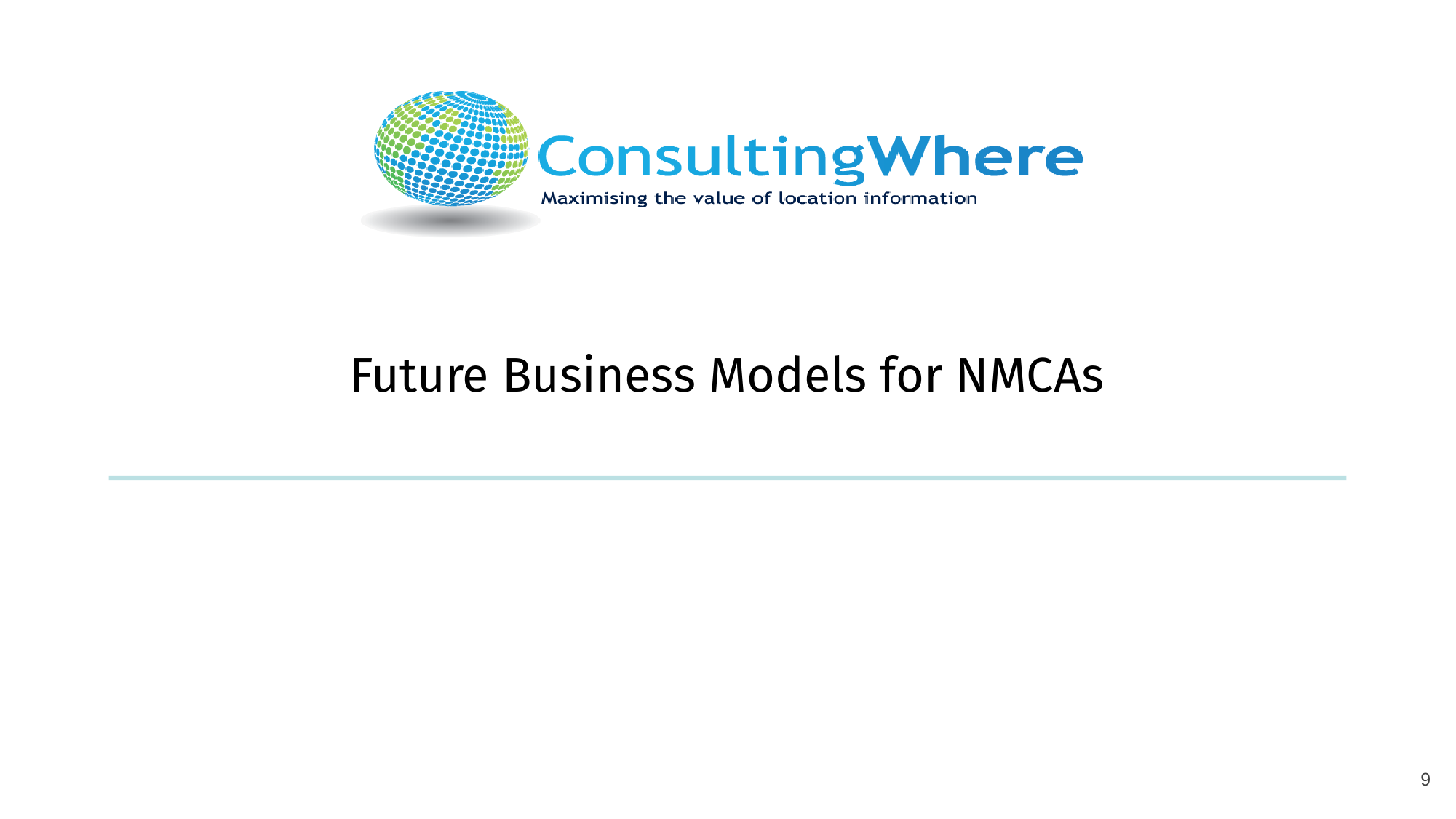

# Future Business Models for NMCAs
9